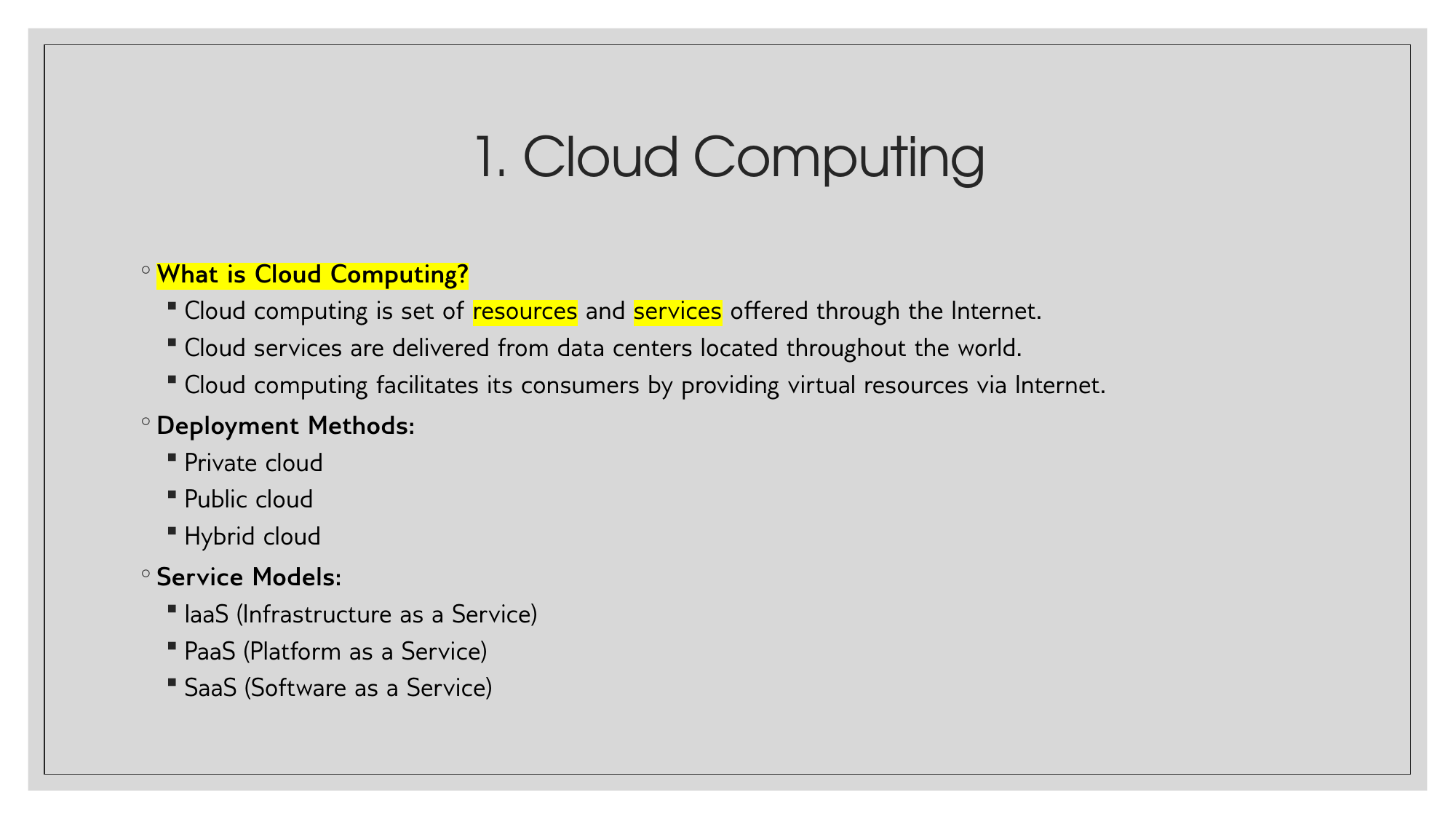

# 1. Cloud Computing
What is Cloud Computing?
Cloud computing is set of resources and services offered through the Internet.
Cloud services are delivered from data centers located throughout the world.
Cloud computing facilitates its consumers by providing virtual resources via Internet.
Deployment Methods:
Private cloud
Public cloud
Hybrid cloud
Service Models:
IaaS (Infrastructure as a Service)
PaaS (Platform as a Service)
SaaS (Software as a Service)